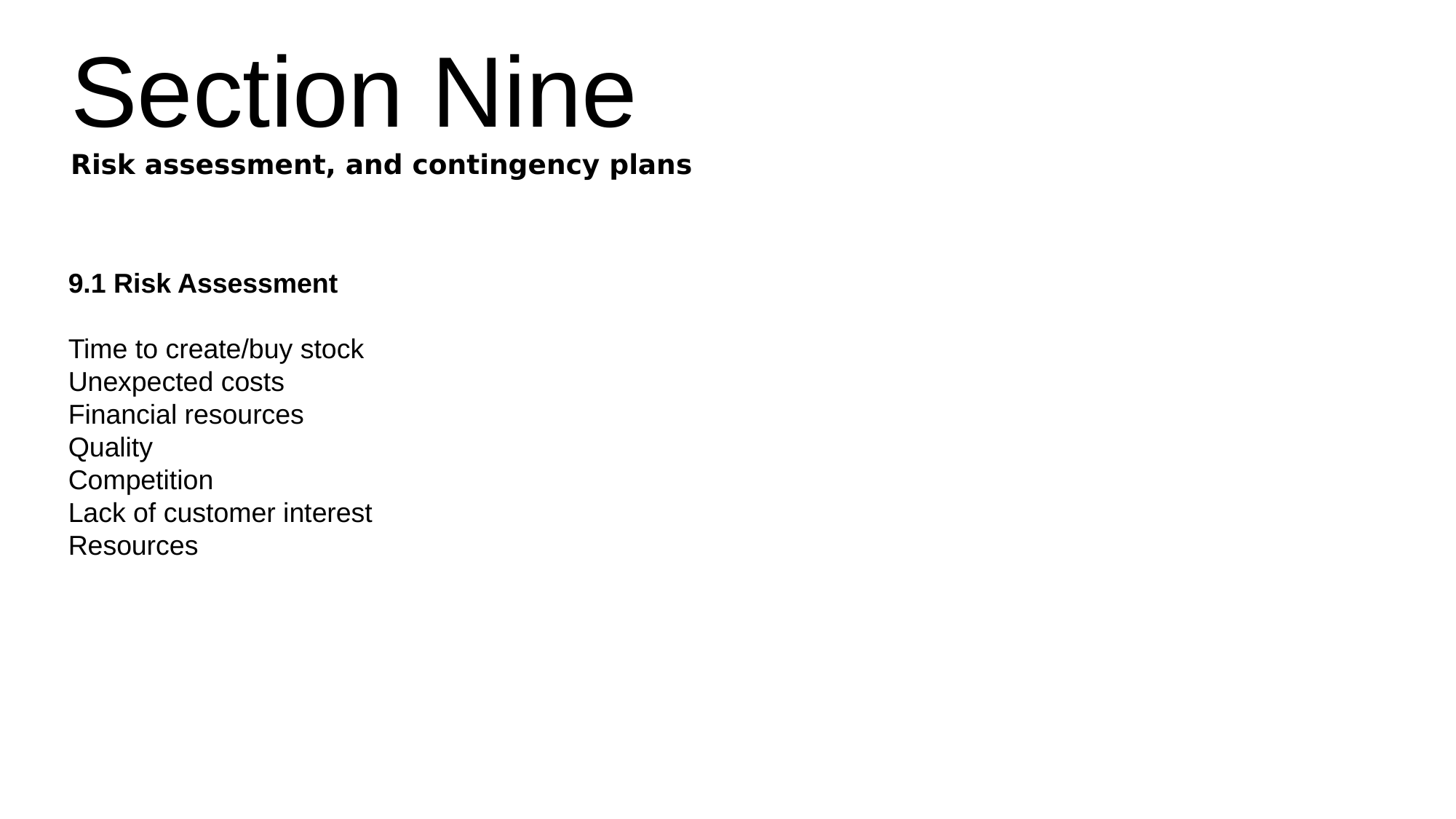

Section Nine
Risk assessment, and contingency plans
9.1 Risk Assessment

Time to create/buy stock
Unexpected costs
Financial resources
Quality
Competition
Lack of customer interest
Resources